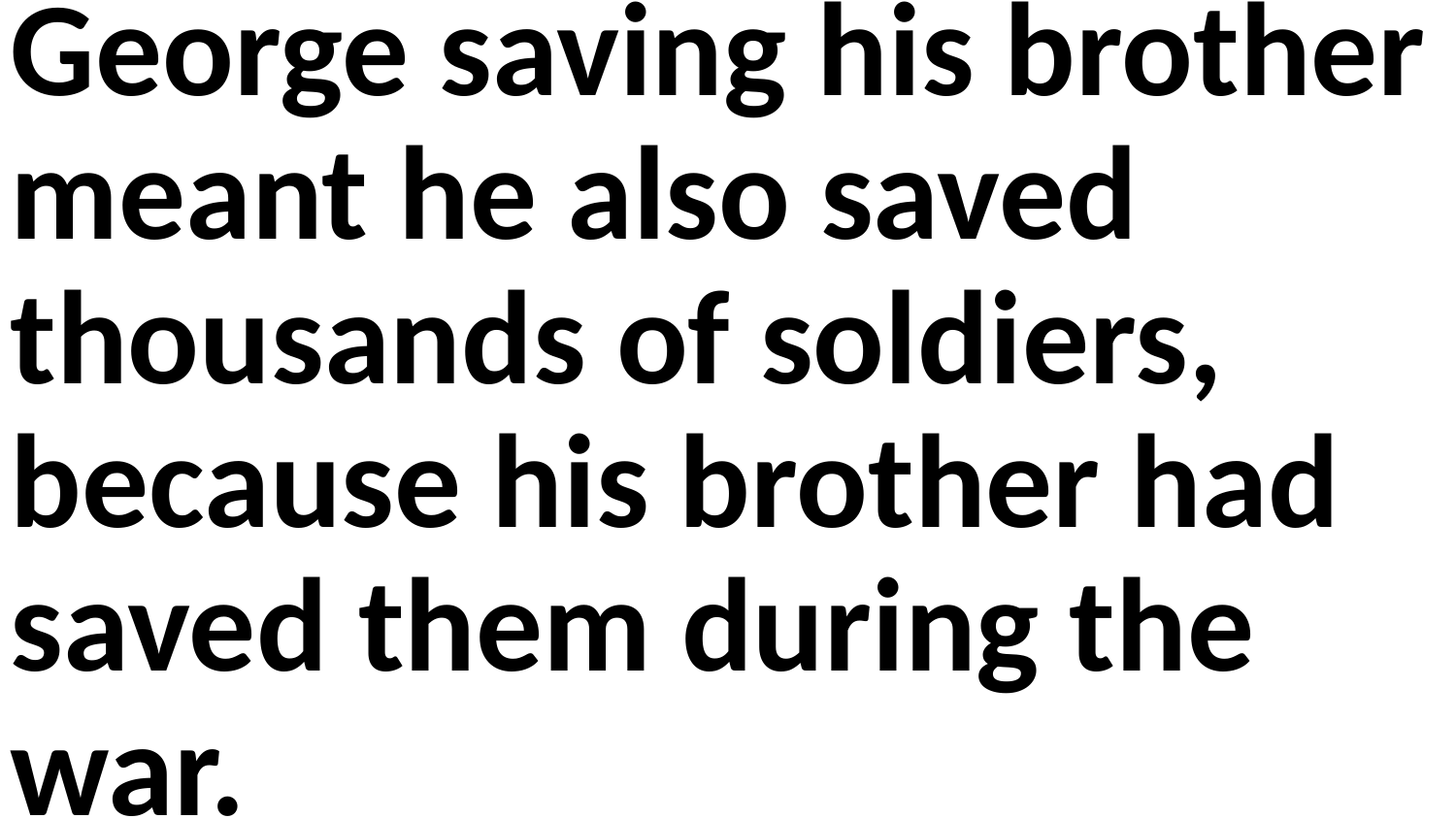

George saving his brother meant he also saved thousands of soldiers, because his brother had saved them during the war.